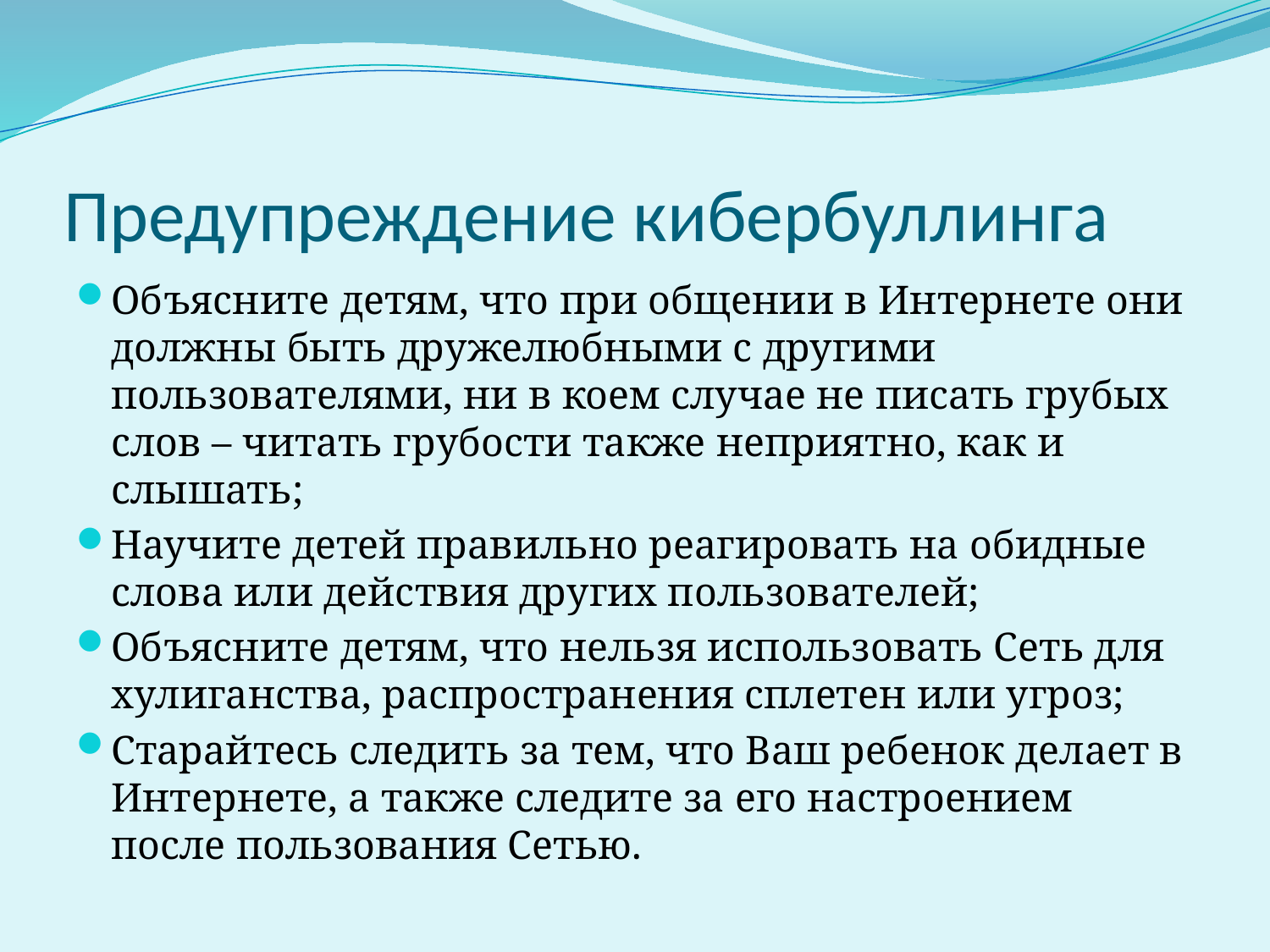

# Предупреждение кибербуллинга
Объясните детям, что при общении в Интернете они должны быть дружелюбными с другими пользователями, ни в коем случае не писать грубых слов – читать грубости также неприятно, как и слышать;
Научите детей правильно реагировать на обидные слова или действия других пользователей;
Объясните детям, что нельзя использовать Сеть для хулиганства, распространения сплетен или угроз;
Старайтесь следить за тем, что Ваш ребенок делает в Интернете, а также следите за его настроением после пользования Сетью.